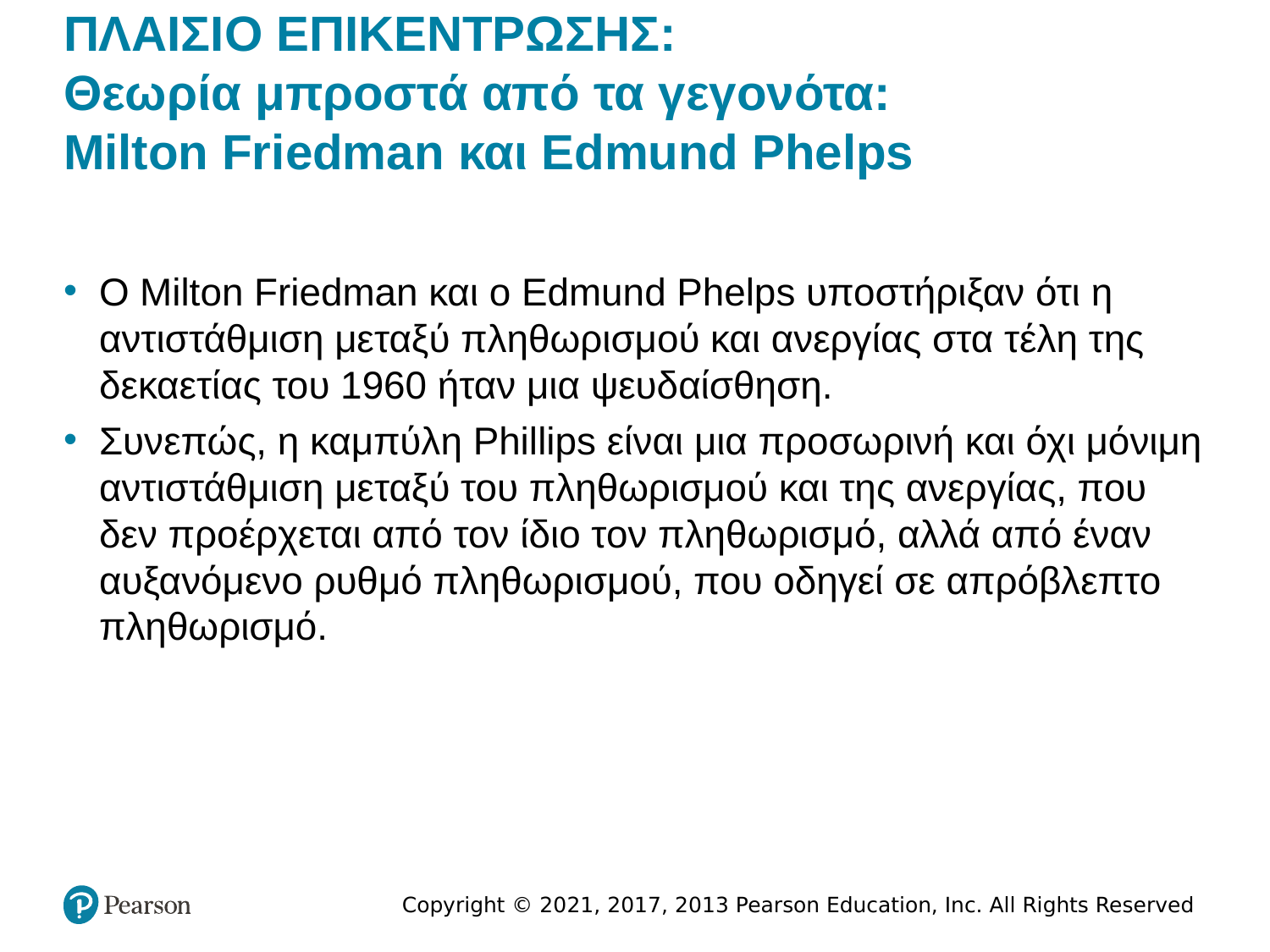

# ΠΛΑΙΣΙΟ ΕΠΙΚΕΝΤΡΩΣΗΣ: Θεωρία μπροστά από τα γεγονότα: Milton Friedman και Edmund Phelps
Ο Milton Friedman και ο Edmund Phelps υποστήριξαν ότι η αντιστάθμιση μεταξύ πληθωρισμού και ανεργίας στα τέλη της δεκαετίας του 1960 ήταν μια ψευδαίσθηση.
Συνεπώς, η καμπύλη Phillips είναι μια προσωρινή και όχι μόνιμη αντιστάθμιση μεταξύ του πληθωρισμού και της ανεργίας, που δεν προέρχεται από τον ίδιο τον πληθωρισμό, αλλά από έναν αυξανόμενο ρυθμό πληθωρισμού, που οδηγεί σε απρόβλεπτο πληθωρισμό.